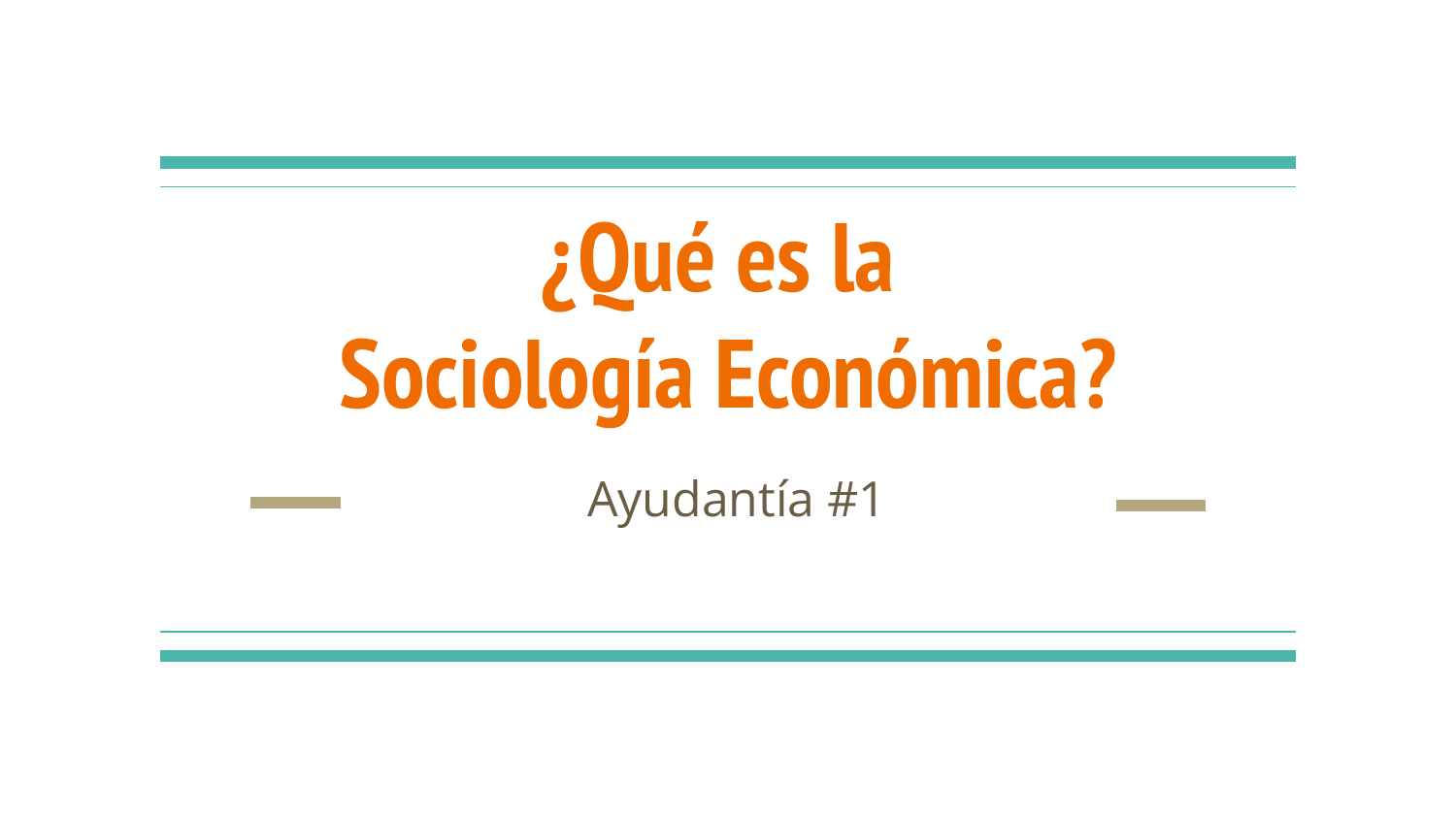

# ¿Qué es la Sociología Económica?
Ayudantía #1